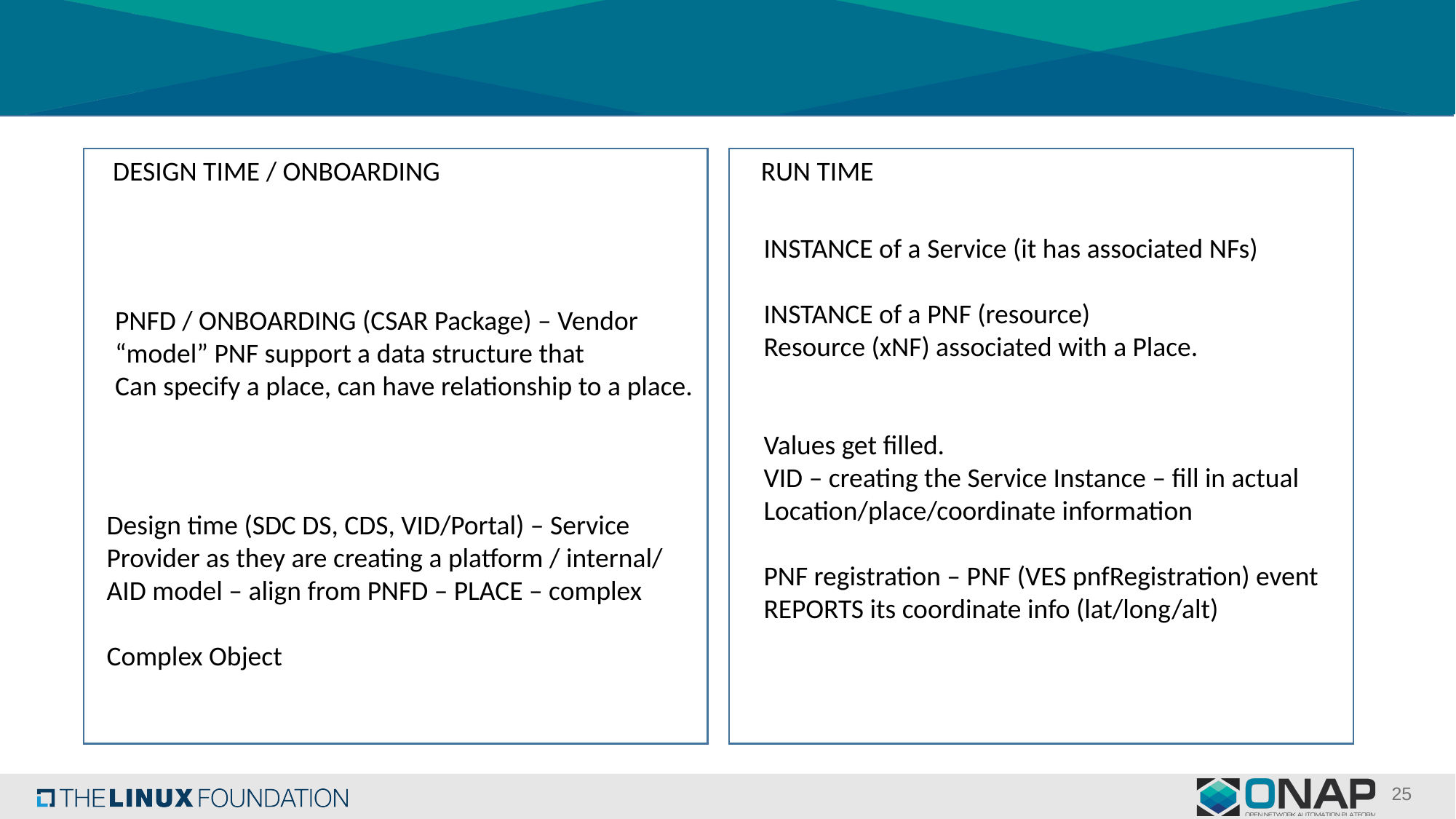

#

DESIGN TIME / ONBOARDING

RUN TIME
INSTANCE of a Service (it has associated NFs)

INSTANCE of a PNF (resource)
Resource (xNF) associated with a Place.

Values get filled.
VID – creating the Service Instance – fill in actual
Location/place/coordinate information

PNF registration – PNF (VES pnfRegistration) event
REPORTS its coordinate info (lat/long/alt)
PNFD / ONBOARDING (CSAR Package) – Vendor
“model” PNF support a data structure that
Can specify a place, can have relationship to a place.
Design time (SDC DS, CDS, VID/Portal) – Service
Provider as they are creating a platform / internal/
AID model – align from PNFD – PLACE – complex

Complex Object
25